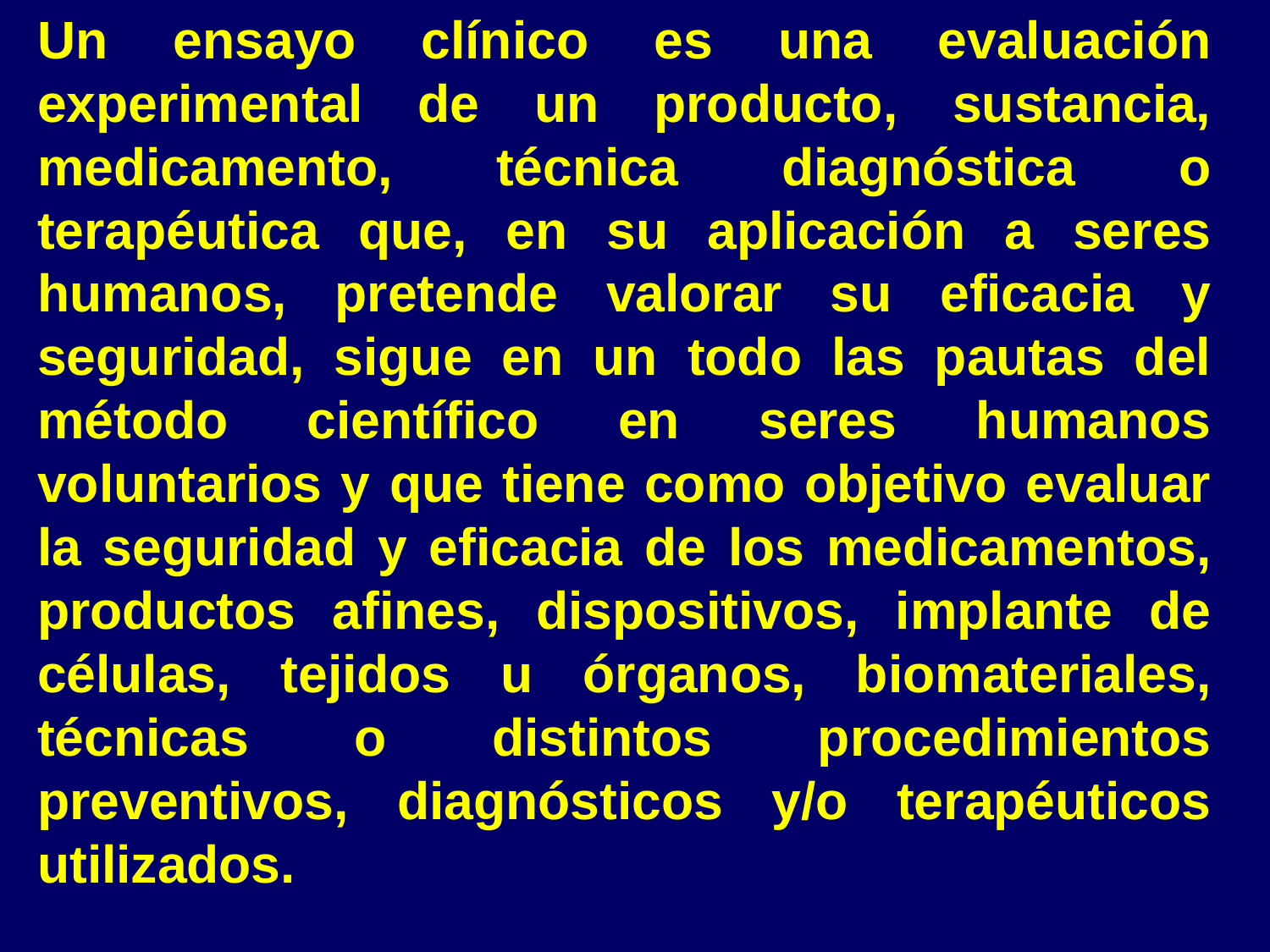

Un ensayo clínico es una evaluación experimental de un producto, sustancia, medicamento, técnica diagnóstica o terapéutica que, en su aplicación a seres humanos, pretende valorar su eficacia y seguridad, sigue en un todo las pautas del método científico en seres humanos voluntarios y que tiene como objetivo evaluar la seguridad y eficacia de los medicamentos, productos afines, dispositivos, implante de células, tejidos u órganos, biomateriales, técnicas o distintos procedimientos preventivos, diagnósticos y/o terapéuticos utilizados.